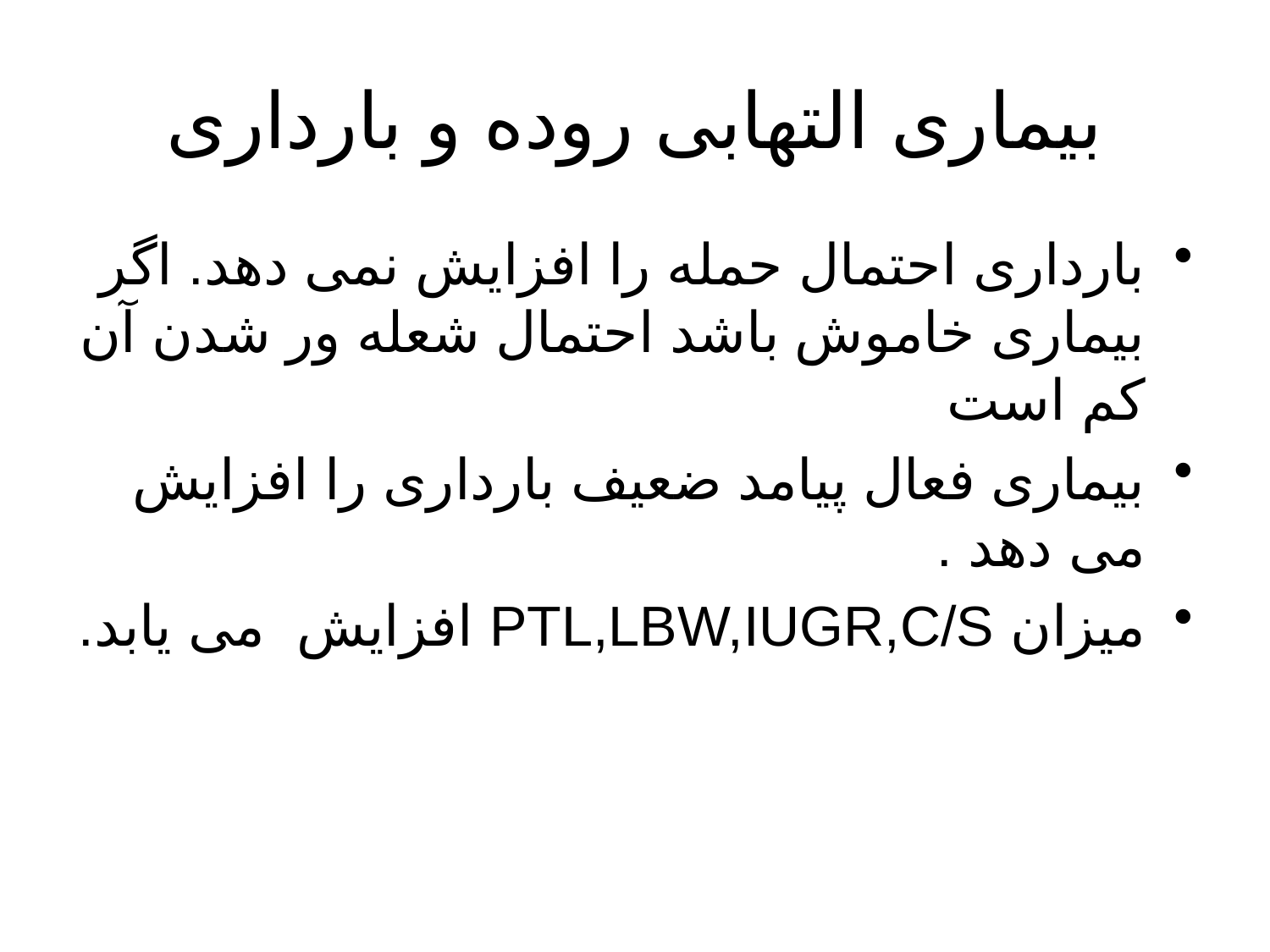

# بیماری التهابی روده و بارداری
بارداری احتمال حمله را افزایش نمی دهد. اگر بیماری خاموش باشد احتمال شعله ور شدن آن کم است
بیماری فعال پیامد ضعیف بارداری را افزایش می دهد .
میزان PTL,LBW,IUGR,C/S افزایش  می یابد.